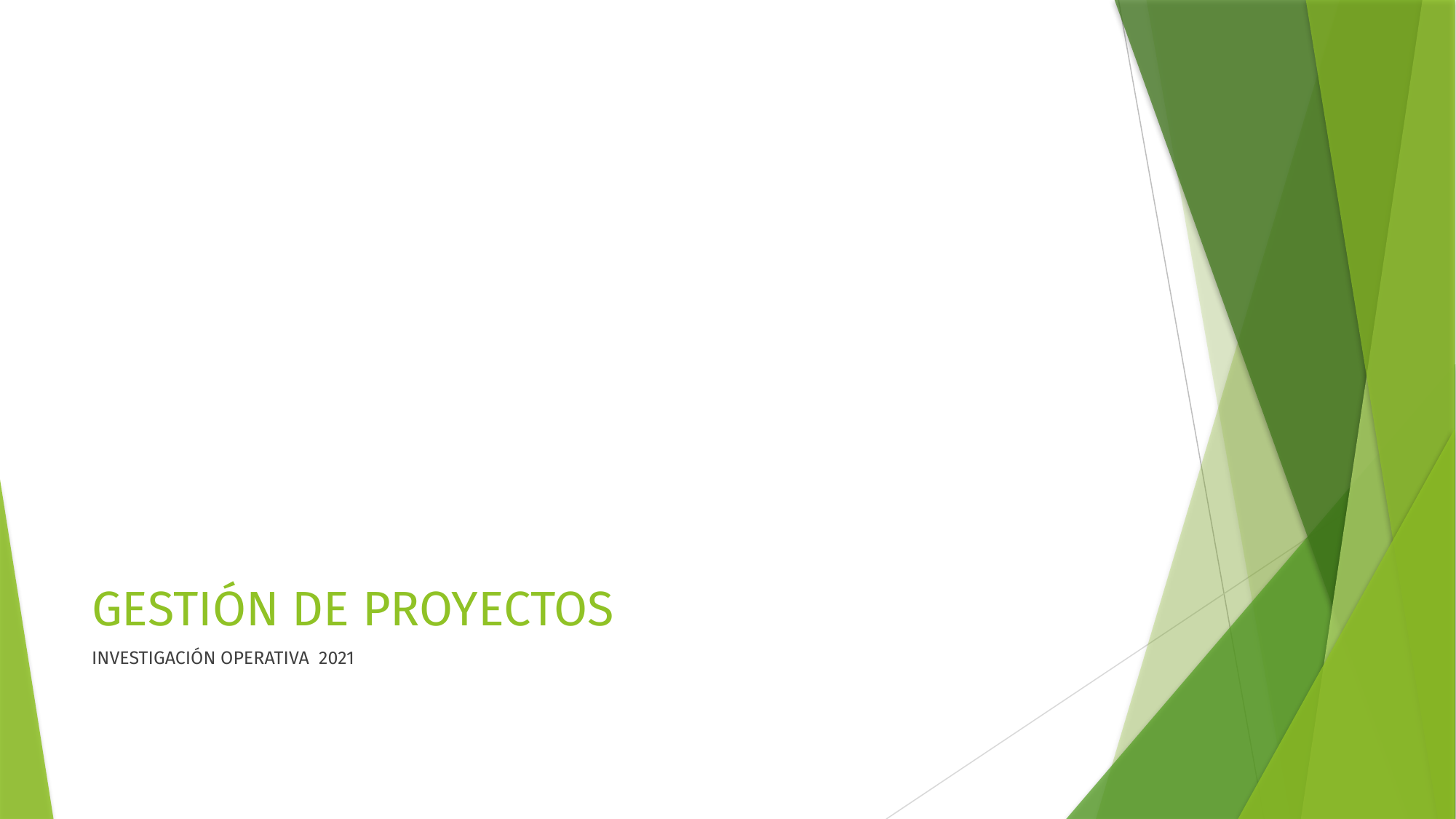

# GESTIÓN DE PROYECTOS
INVESTIGACIÓN OPERATIVA  2021